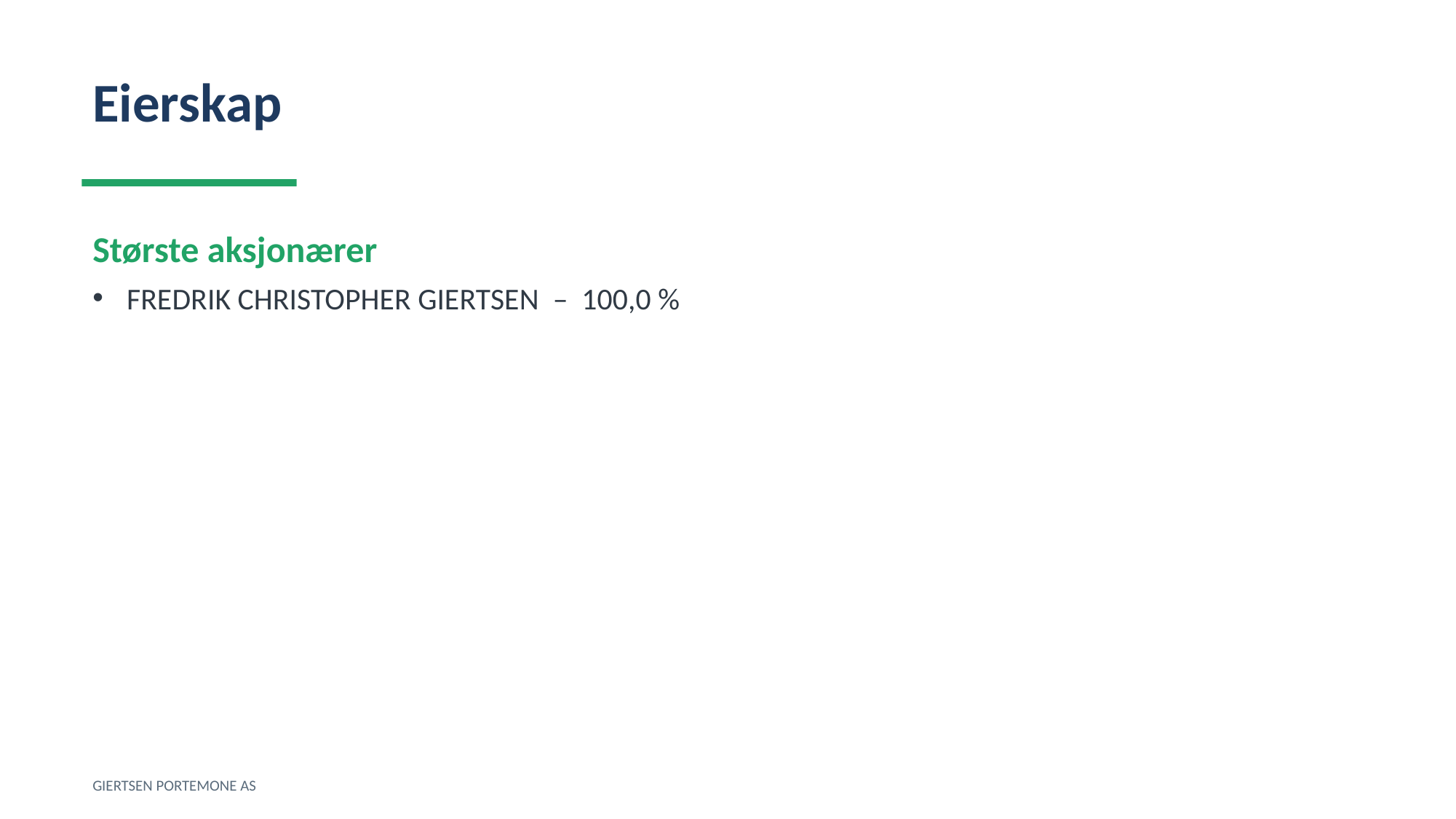

Eierskap

Største aksjonærer
FREDRIK CHRISTOPHER GIERTSEN  –  100,0 %
GIERTSEN PORTEMONE AS